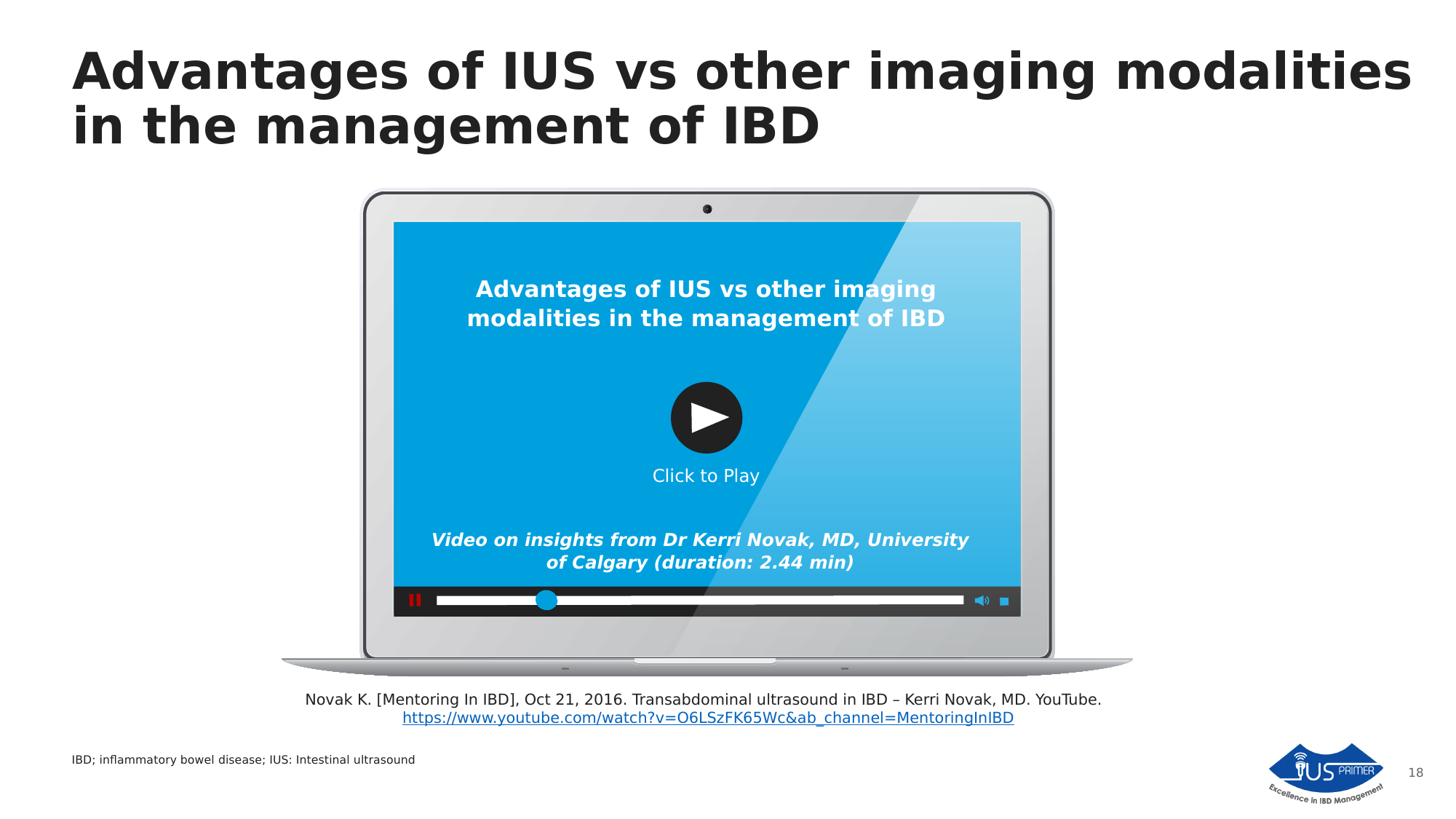

# Advantages of IUS vs other imaging modalities in the management of IBD

Advantages of IUS vs other imaging modalities in the management of IBD

Click to Play
Video on insights from Dr Kerri Novak, MD, University of Calgary (duration: 2.44 min)

Novak K. [Mentoring In IBD], Oct 21, 2016. Transabdominal ultrasound in IBD – Kerri Novak, MD. YouTube.   https://www.youtube.com/watch?v=O6LSzFK65Wc&ab_channel=MentoringInIBD
IBD; inflammatory bowel disease; IUS: Intestinal ultrasound

18